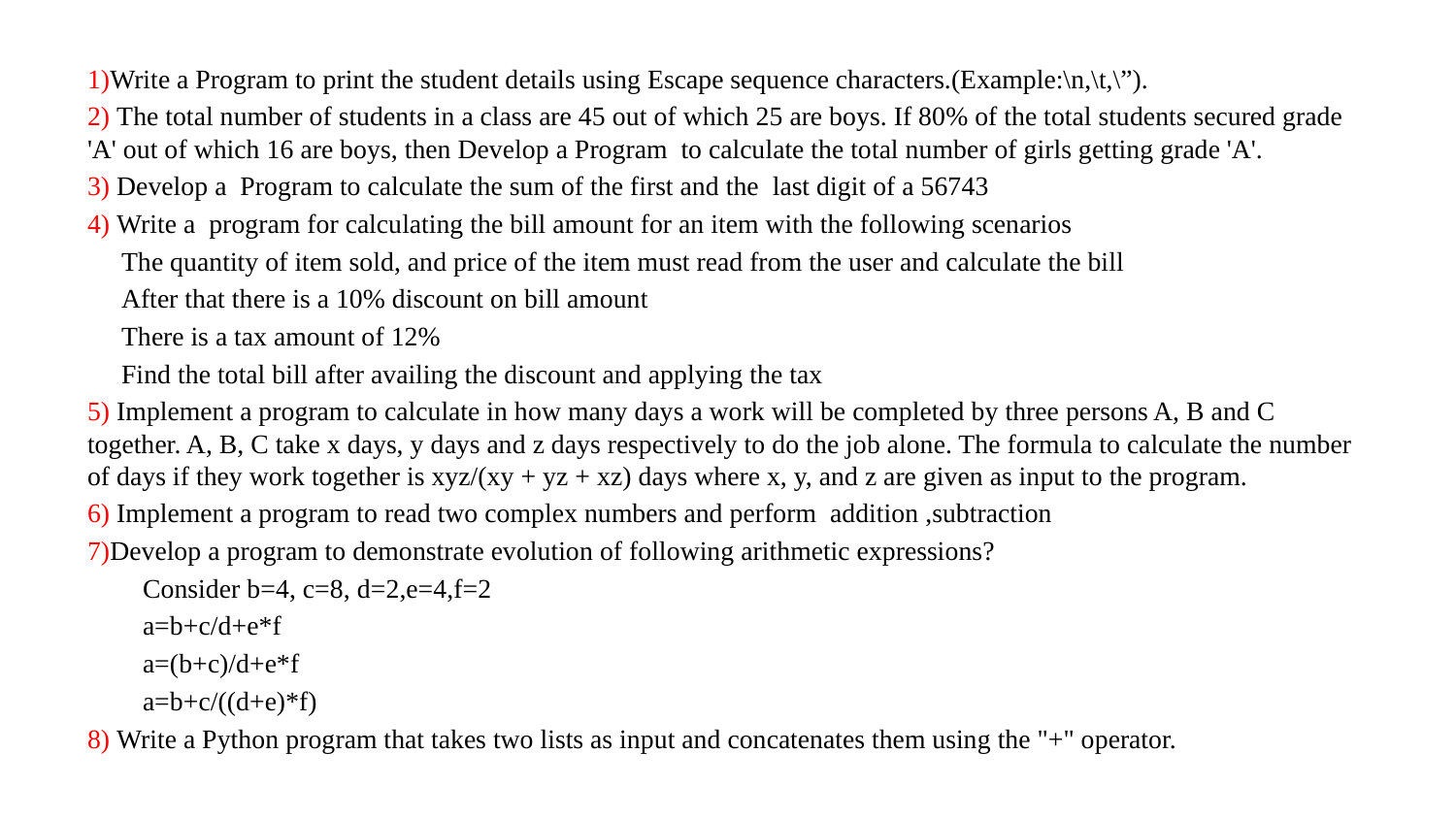

1)Write a Program to print the student details using Escape sequence characters.(Example:\n,\t,\”).
2) The total number of students in a class are 45 out of which 25 are boys. If 80% of the total students secured grade 'A' out of which 16 are boys, then Develop a Program  to calculate the total number of girls getting grade 'A'.
3) Develop a  Program to calculate the sum of the first and the  last digit of a 56743
4) Write a  program for calculating the bill amount for an item with the following scenarios
     The quantity of item sold, and price of the item must read from the user and calculate the bill
     After that there is a 10% discount on bill amount
     There is a tax amount of 12%
     Find the total bill after availing the discount and applying the tax
5) Implement a program to calculate in how many days a work will be completed by three persons A, B and C together. A, B, C take x days, y days and z days respectively to do the job alone. The formula to calculate the number of days if they work together is xyz/(xy + yz + xz) days where x, y, and z are given as input to the program.
6) Implement a program to read two complex numbers and perform  addition ,subtraction
7)Develop a program to demonstrate evolution of following arithmetic expressions?
    	Consider b=4, c=8, d=2,e=4,f=2
	a=b+c/d+e*f
	a=(b+c)/d+e*f
	a=b+c/((d+e)*f)
8) Write a Python program that takes two lists as input and concatenates them using the "+" operator.

#